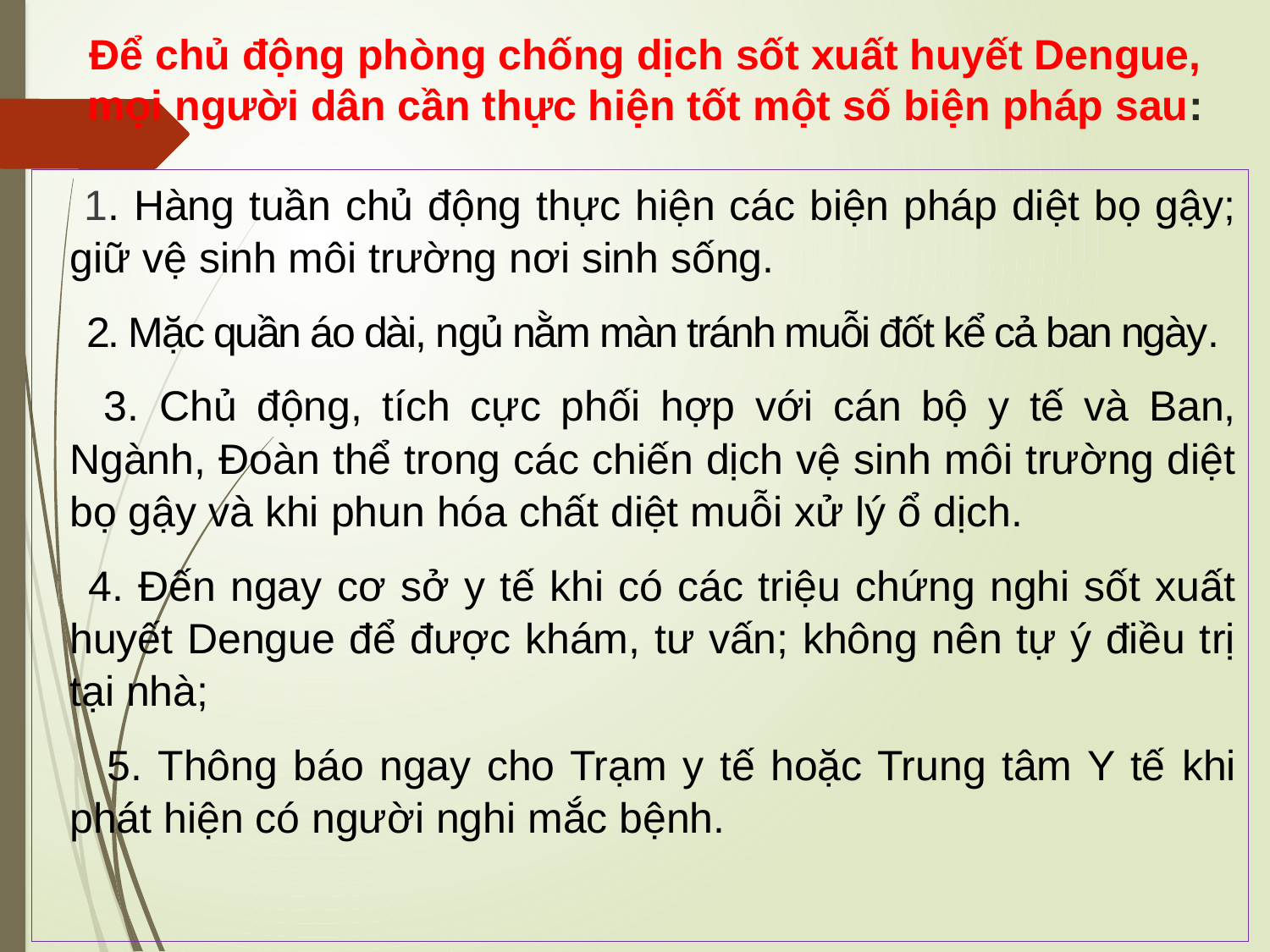

# Để chủ động phòng chống dịch sốt xuất huyết Dengue, mọi người dân cần thực hiện tốt một số biện pháp sau:
   1. Hàng tuần chủ động thực hiện các biện pháp diệt bọ gậy; giữ vệ sinh môi trường nơi sinh sống.
    2. Mặc quần áo dài, ngủ nằm màn tránh muỗi đốt kể cả ban ngày.
   3. Chủ động, tích cực phối hợp với cán bộ y tế và Ban, Ngành, Đoàn thể trong các chiến dịch vệ sinh môi trường diệt bọ gậy và khi phun hóa chất diệt muỗi xử lý ổ dịch.
   4. Đến ngay cơ sở y tế khi có các triệu chứng nghi sốt xuất huyết Dengue để được khám, tư vấn; không nên tự ý điều trị tại nhà;
    5. Thông báo ngay cho Trạm y tế hoặc Trung tâm Y tế khi phát hiện có người nghi mắc bệnh.